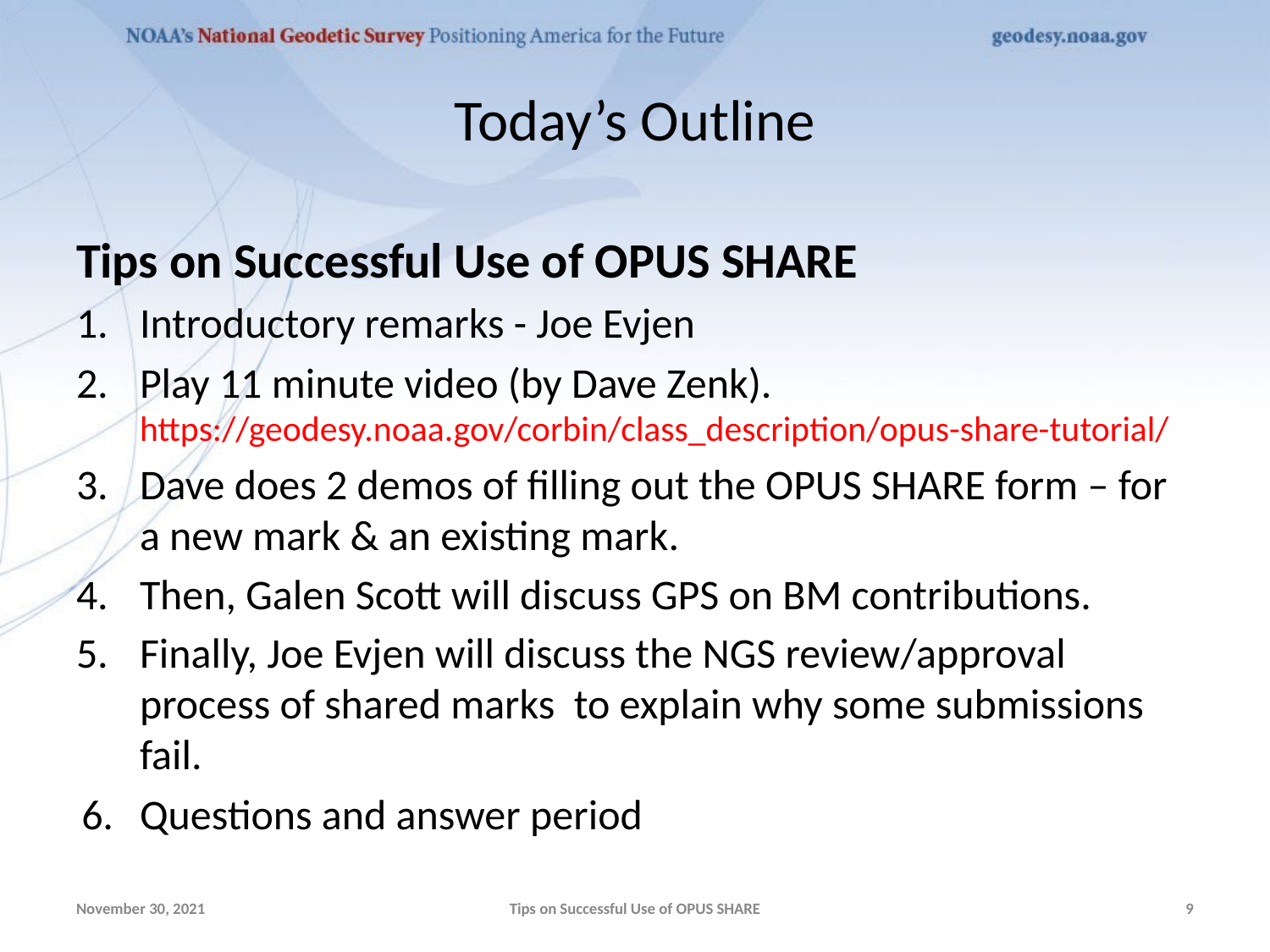

# Today’s Outline
Tips on Successful Use of OPUS SHARE
Introductory remarks - Joe Evjen
Play 11 minute video (by Dave Zenk). https://geodesy.noaa.gov/corbin/class_description/opus-share-tutorial/
Dave does 2 demos of filling out the OPUS SHARE form – for a new mark & an existing mark.
Then, Galen Scott will discuss GPS on BM contributions.
Finally, Joe Evjen will discuss the NGS review/approval process of shared marks  to explain why some submissions fail.
Questions and answer period
November 30, 2021
Tips on Successful Use of OPUS SHARE
9